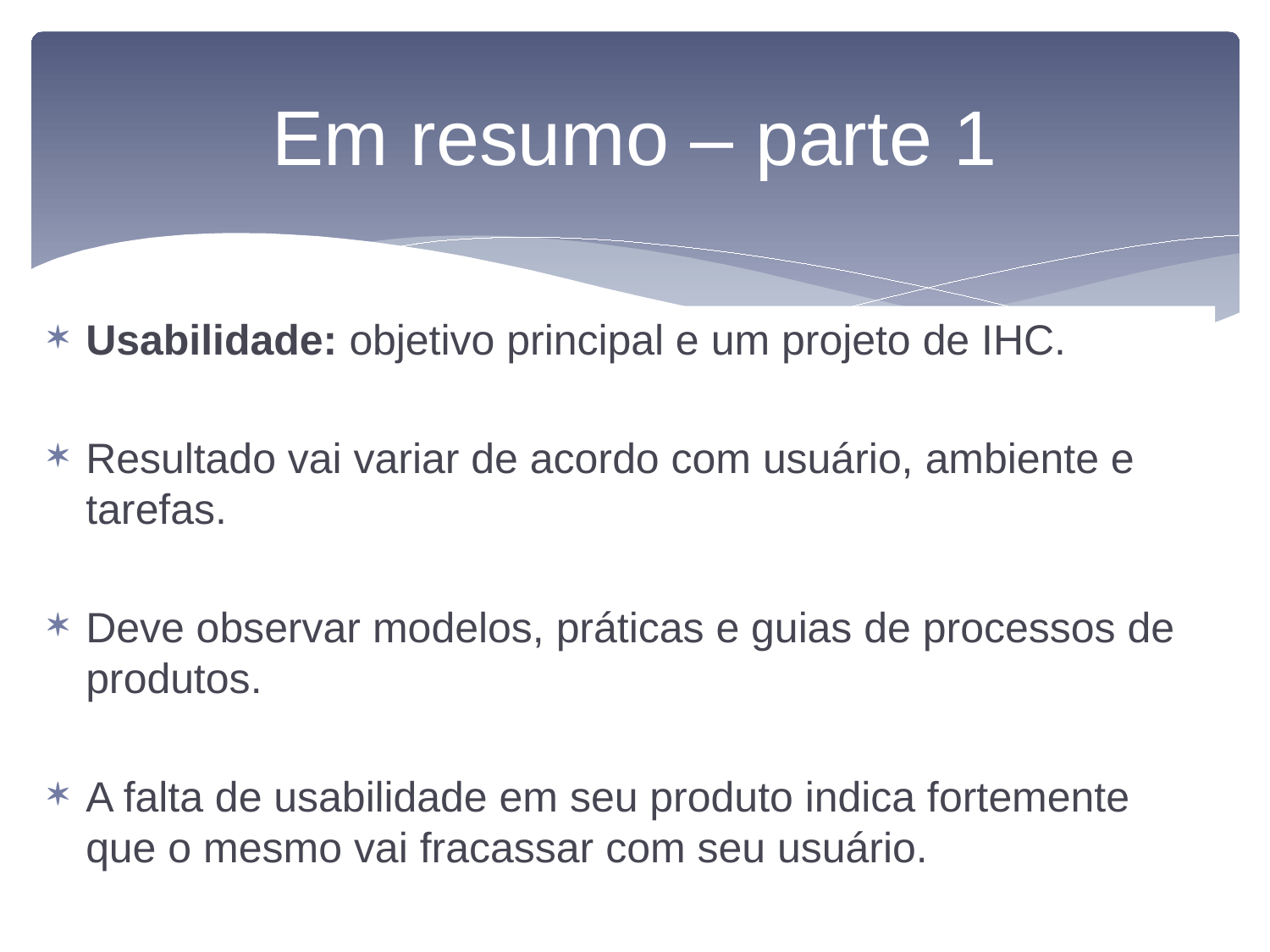

# Em resumo – parte 1
Usabilidade: objetivo principal e um projeto de IHC.

Resultado vai variar de acordo com usuário, ambiente e tarefas.

Deve observar modelos, práticas e guias de processos de produtos.

A falta de usabilidade em seu produto indica fortemente que o mesmo vai fracassar com seu usuário.